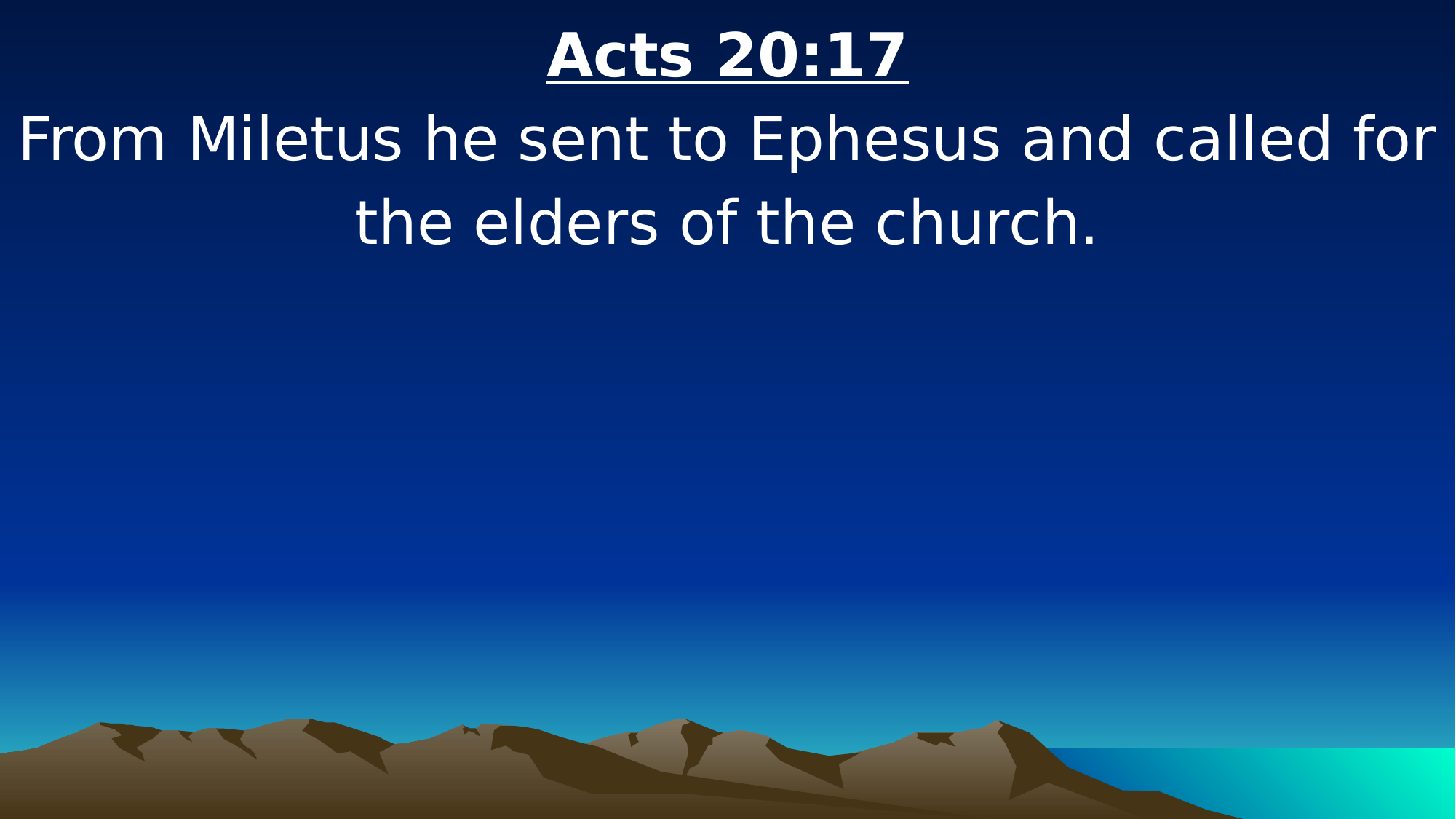

Acts 20:17
From Miletus he sent to Ephesus and called for the elders of the church.